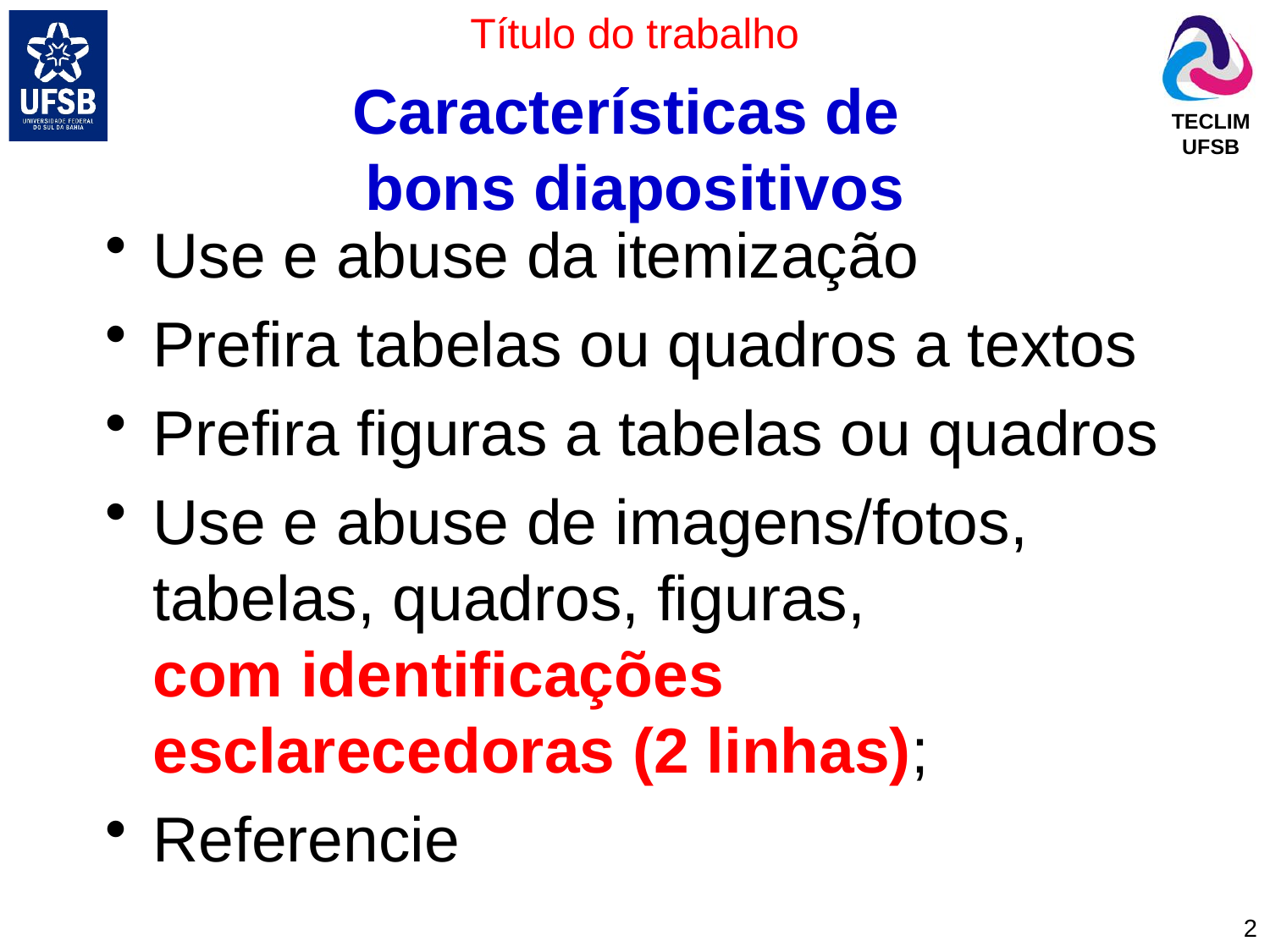

# Características de bons diapositivos
Use e abuse da itemização
Prefira tabelas ou quadros a textos
Prefira figuras a tabelas ou quadros
Use e abuse de imagens/fotos, tabelas, quadros, figuras,
com identificações esclarecedoras (2 linhas);
Referencie

2